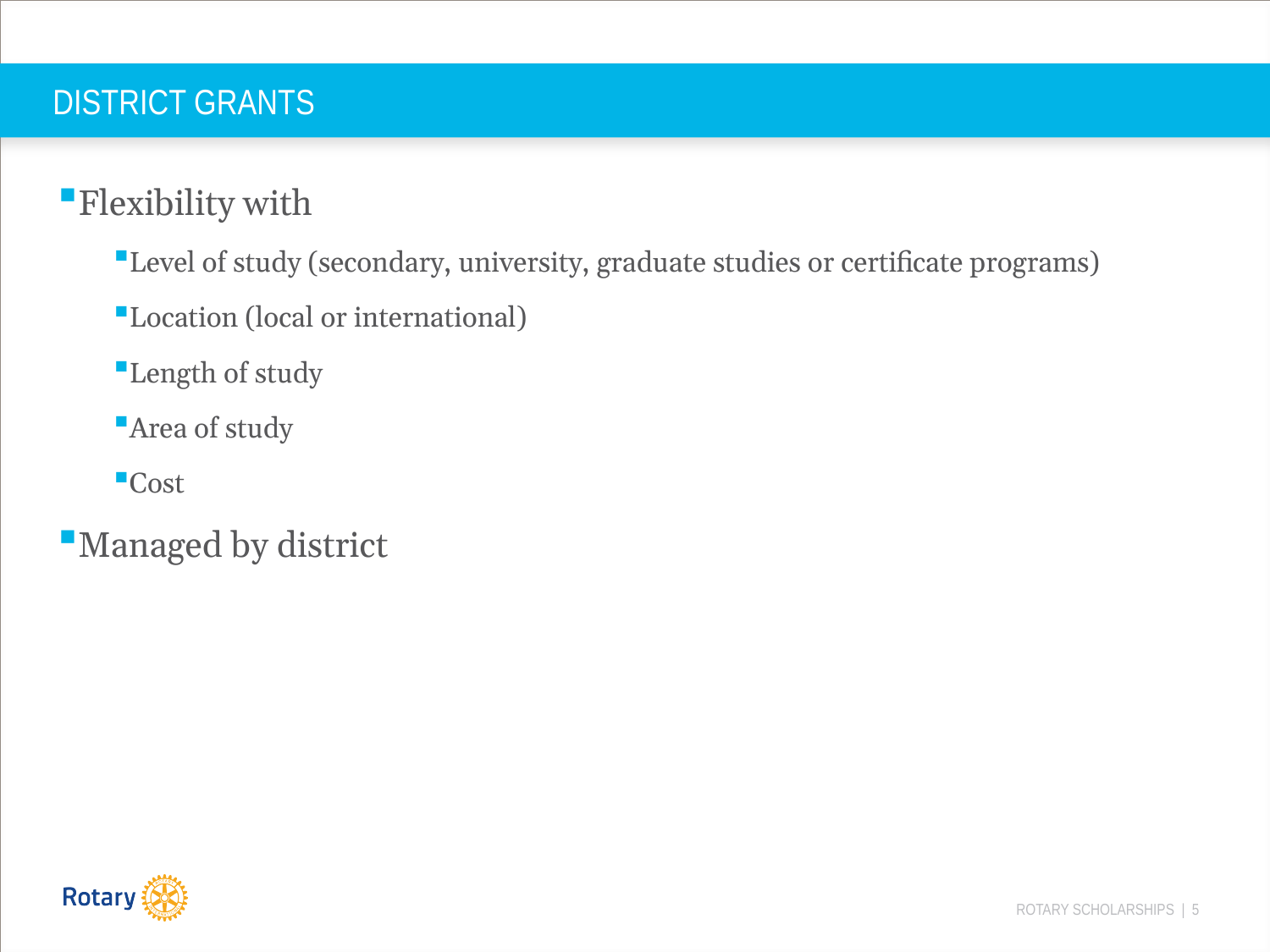

# DISTRICT GRANTS
Flexibility with
Level of study (secondary, university, graduate studies or certificate programs)
Location (local or international)
Length of study
Area of study
Cost
Managed by district